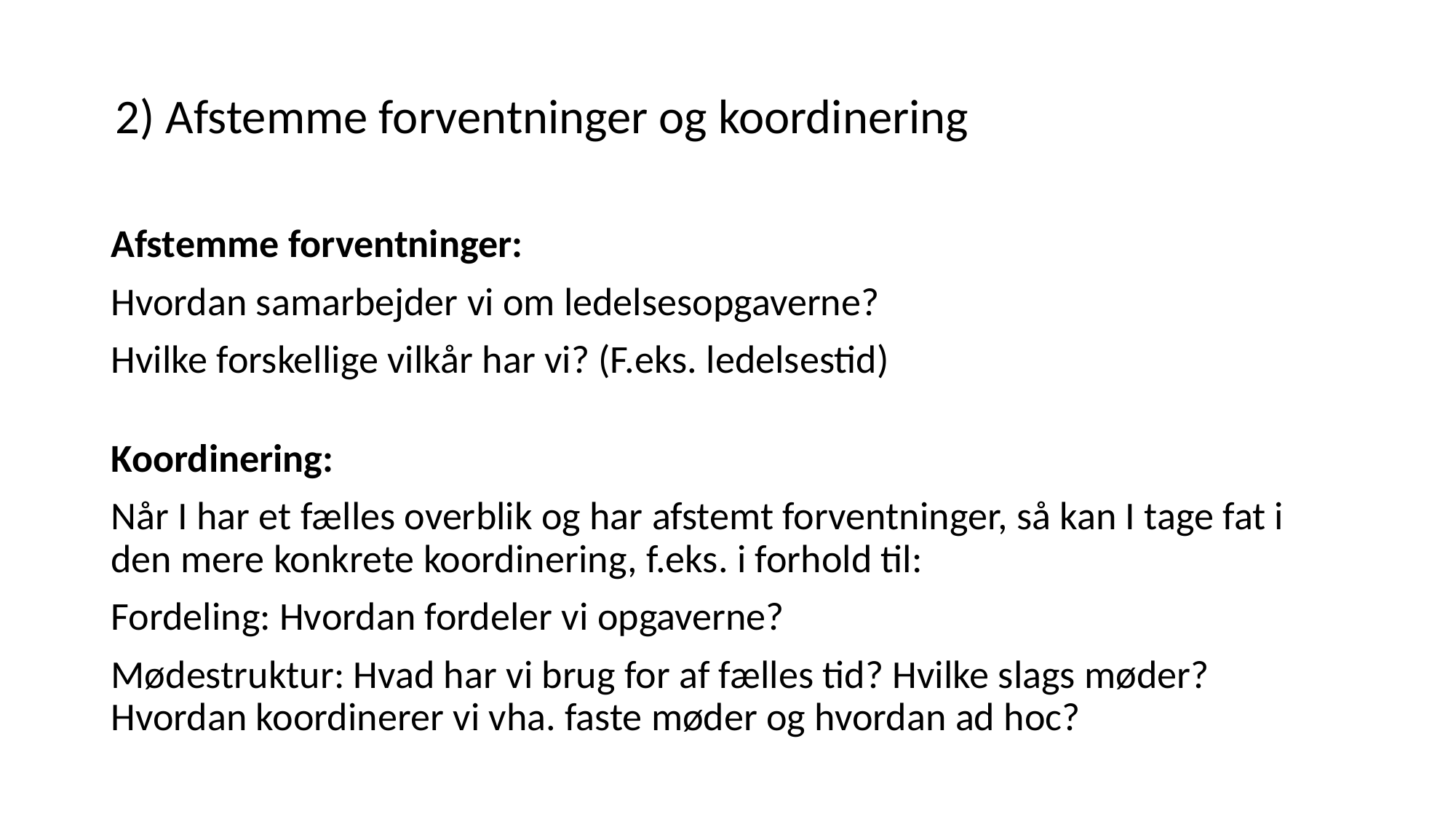

# 2) Afstemme forventninger og koordinering
Afstemme forventninger:
Hvordan samarbejder vi om ledelsesopgaverne?
Hvilke forskellige vilkår har vi? (F.eks. ledelsestid)

Koordinering:
Når I har et fælles overblik og har afstemt forventninger, så kan I tage fat i den mere konkrete koordinering, f.eks. i forhold til:
Fordeling: Hvordan fordeler vi opgaverne?
Mødestruktur: Hvad har vi brug for af fælles tid? Hvilke slags møder? Hvordan koordinerer vi vha. faste møder og hvordan ad hoc?